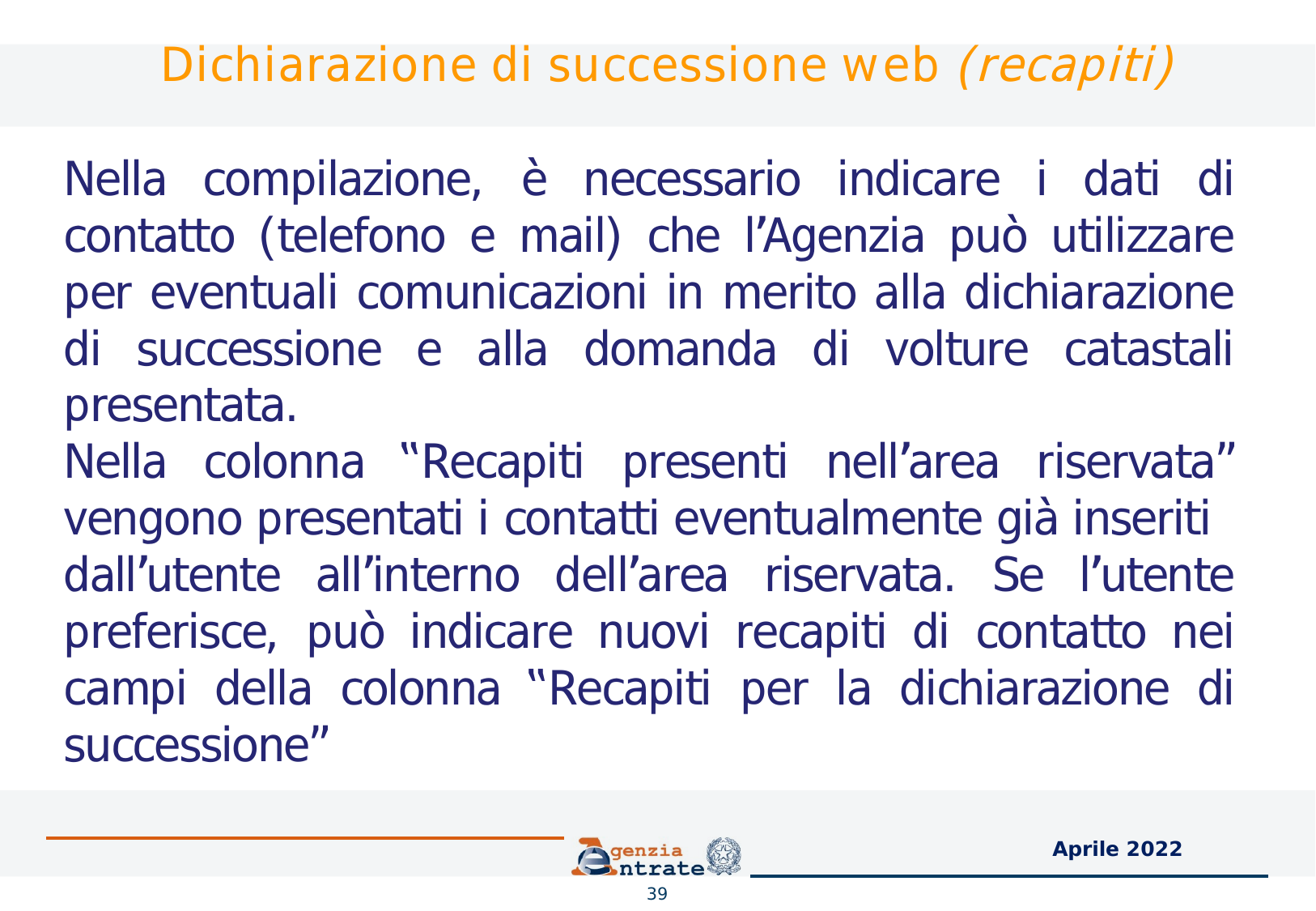

# Dichiarazione di successione web (recapiti)
Nella compilazione, è necessario indicare i dati di contatto (telefono e mail) che l’Agenzia può utilizzare per eventuali comunicazioni in merito alla dichiarazione di successione e alla domanda di volture catastali presentata.
Nella colonna “Recapiti presenti nell’area riservata” vengono presentati i contatti eventualmente già inseriti
dall’utente all’interno dell’area riservata. Se l’utente preferisce, può indicare nuovi recapiti di contatto nei campi della colonna “Recapiti per la dichiarazione di successione”
Aprile 2022
39